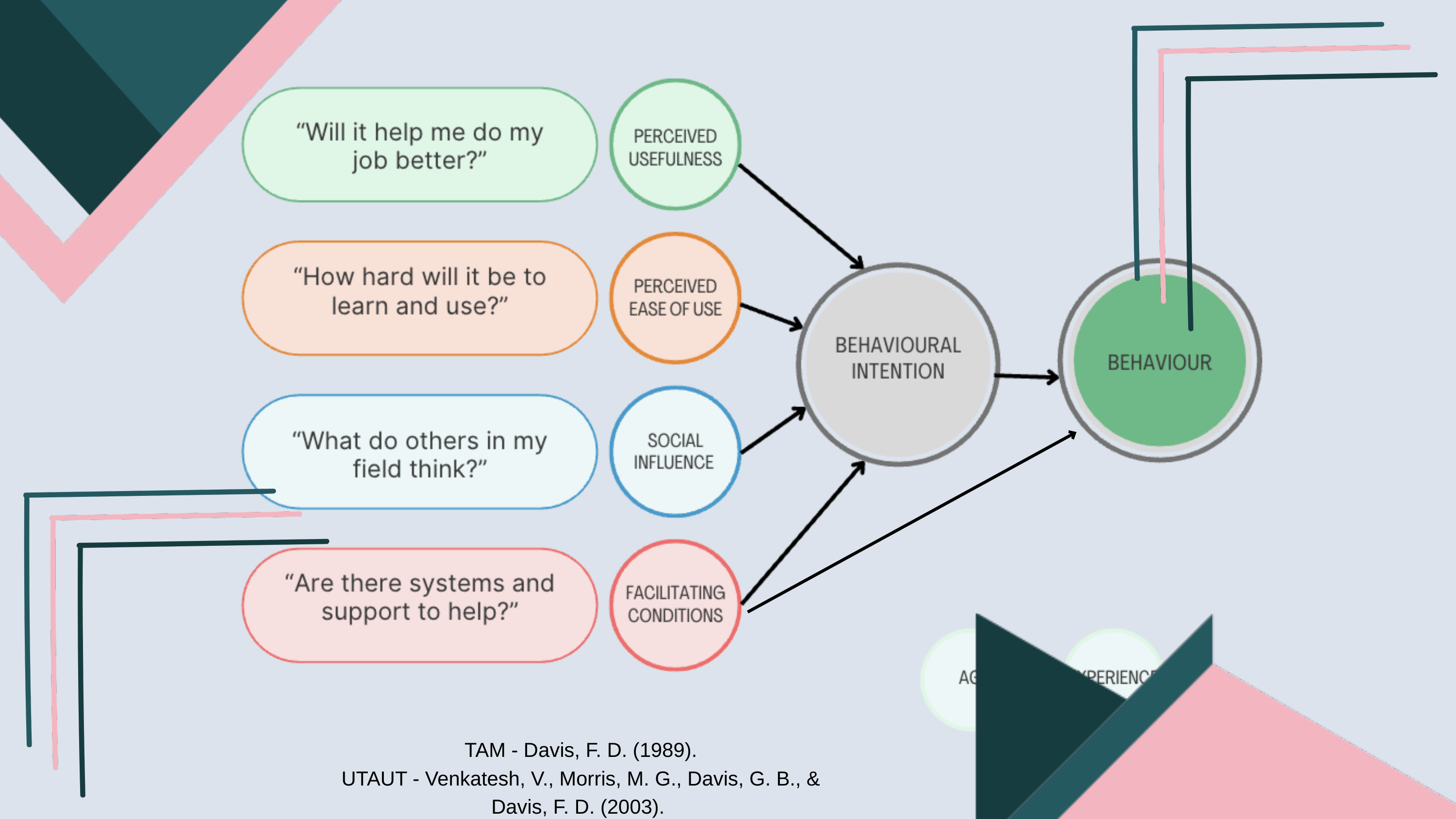

TAM - Davis, F. D. (1989).
UTAUT - Venkatesh, V., Morris, M. G., Davis, G. B., & Davis, F. D. (2003).